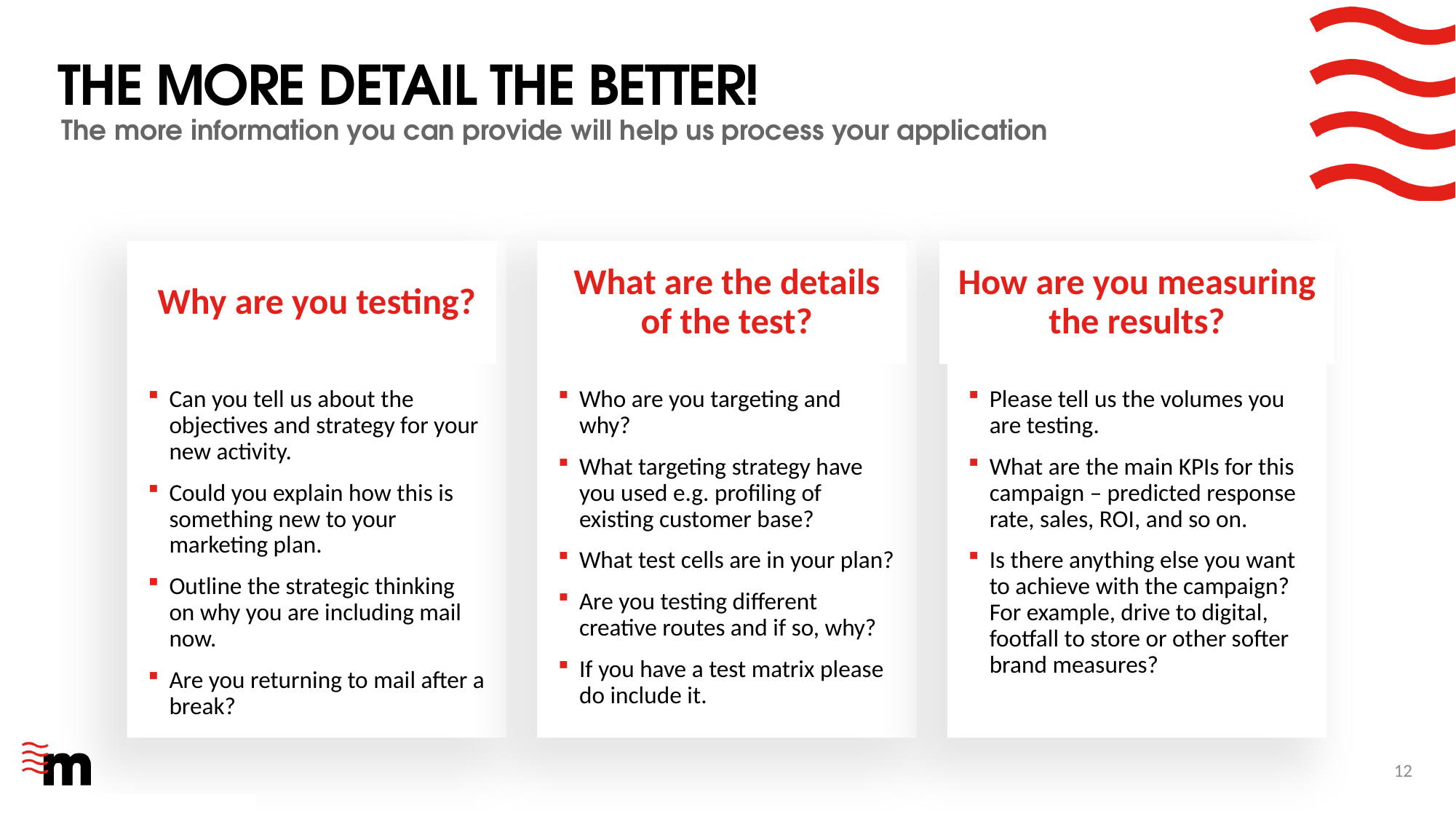

# The more detail the better!
The more information you can provide will help us process your application
Why are you testing?
What are the details of the test?
How are you measuring the results?
Can you tell us about the objectives and strategy for your new activity.
Could you explain how this is something new to your marketing plan.
Outline the strategic thinking on why you are including mail now.
Are you returning to mail after a break?
Who are you targeting and why?
What targeting strategy have you used e.g. profiling of existing customer base?
What test cells are in your plan?
Are you testing different creative routes and if so, why?
If you have a test matrix please do include it.

Please tell us the volumes you are testing.
What are the main KPIs for this campaign – predicted response rate, sales, ROI, and so on.
Is there anything else you want to achieve with the campaign?  For example, drive to digital, footfall to store or other softer brand measures?

12